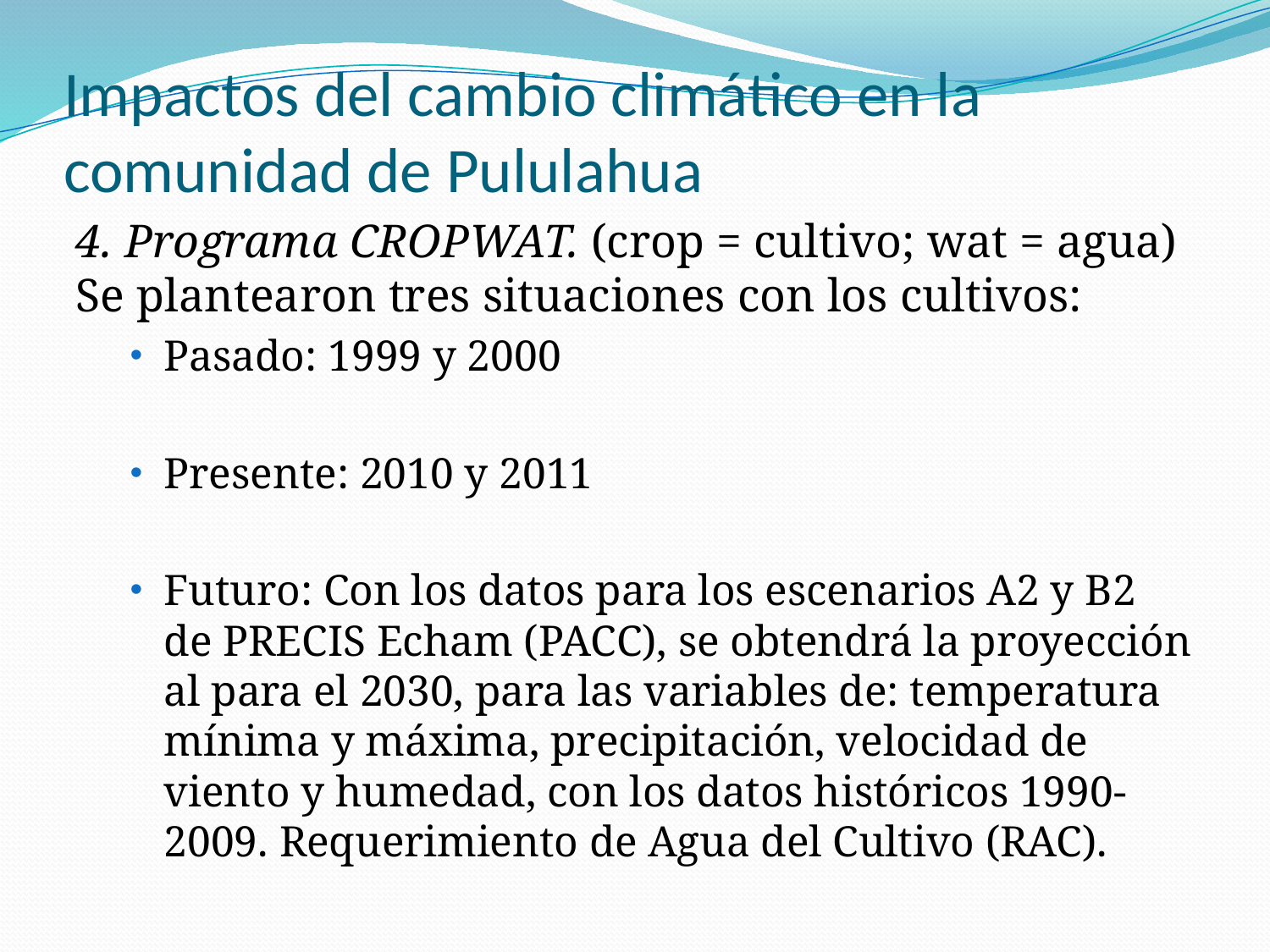

# Impactos del cambio climático en la comunidad de Pululahua
4. Programa CROPWAT. (crop = cultivo; wat = agua)  Se plantearon tres situaciones con los cultivos:
Pasado: 1999 y 2000

Presente: 2010 y 2011

Futuro: Con los datos para los escenarios A2 y B2 de PRECIS Echam (PACC), se obtendrá la proyección al para el 2030, para las variables de: temperatura mínima y máxima, precipitación, velocidad de viento y humedad, con los datos históricos 1990-2009. Requerimiento de Agua del Cultivo (RAC).